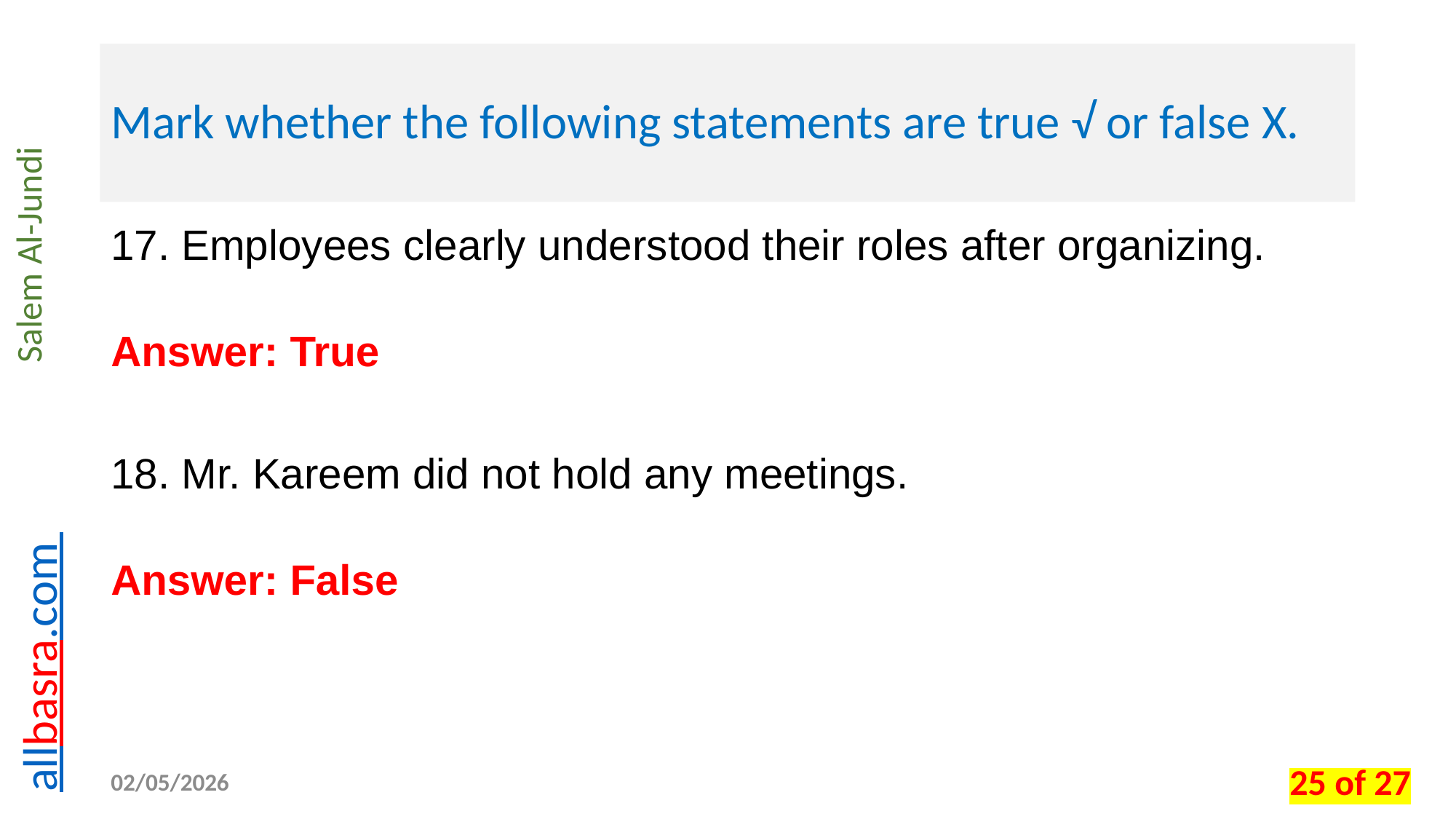

# Mark whether the following statements are true √ or false X.
17. Employees clearly understood their roles after organizing.
Answer: True

18. Mr. Kareem did not hold any meetings.
Answer: False

02/05/2026